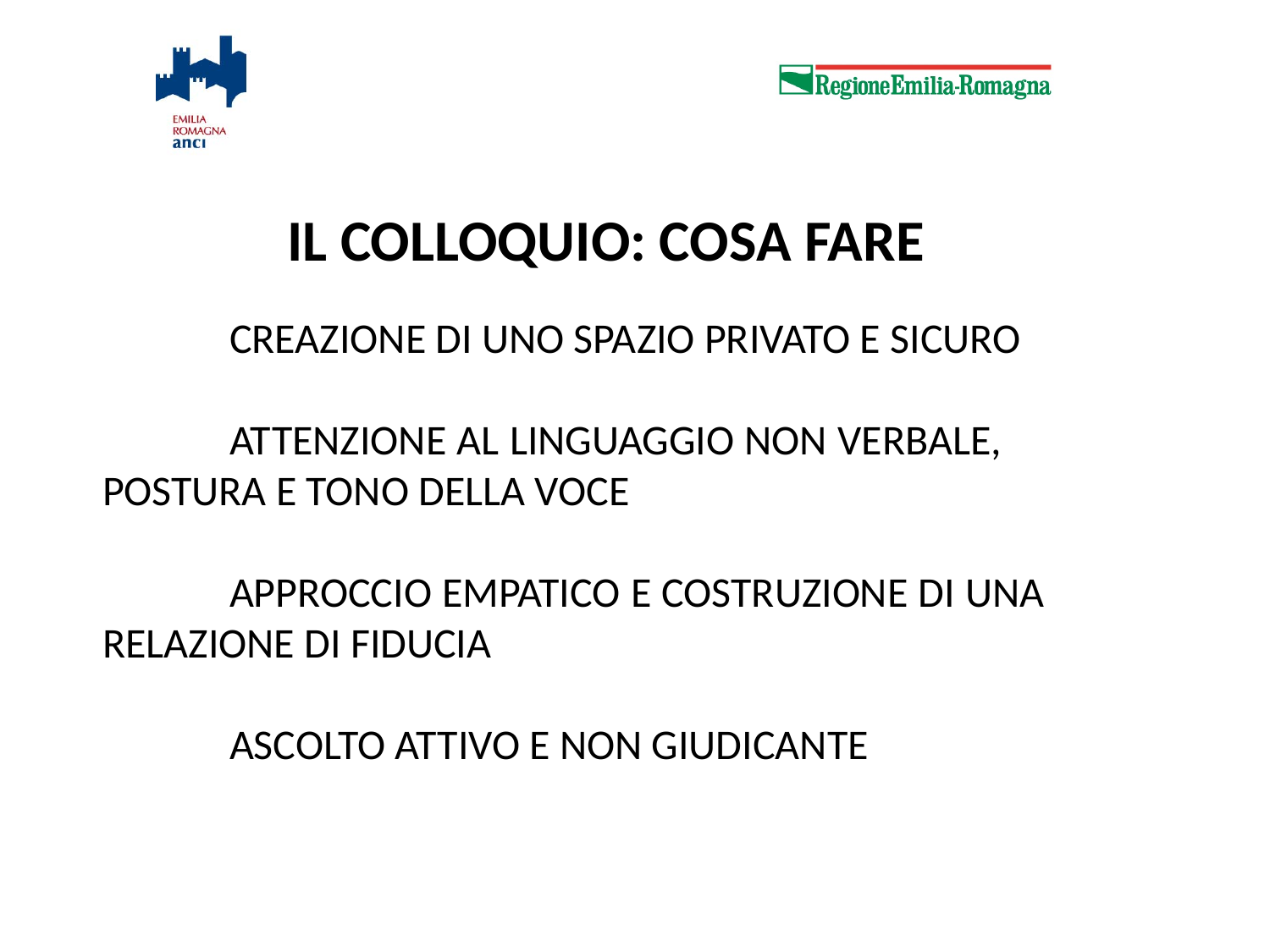

IL COLLOQUIO: COSA FARE

	CREAZIONE DI UNO SPAZIO PRIVATO E SICURO

	ATTENZIONE AL LINGUAGGIO NON VERBALE, 	POSTURA E TONO DELLA VOCE

	APPROCCIO EMPATICO E COSTRUZIONE DI UNA 	RELAZIONE DI FIDUCIA

	ASCOLTO ATTIVO E NON GIUDICANTE